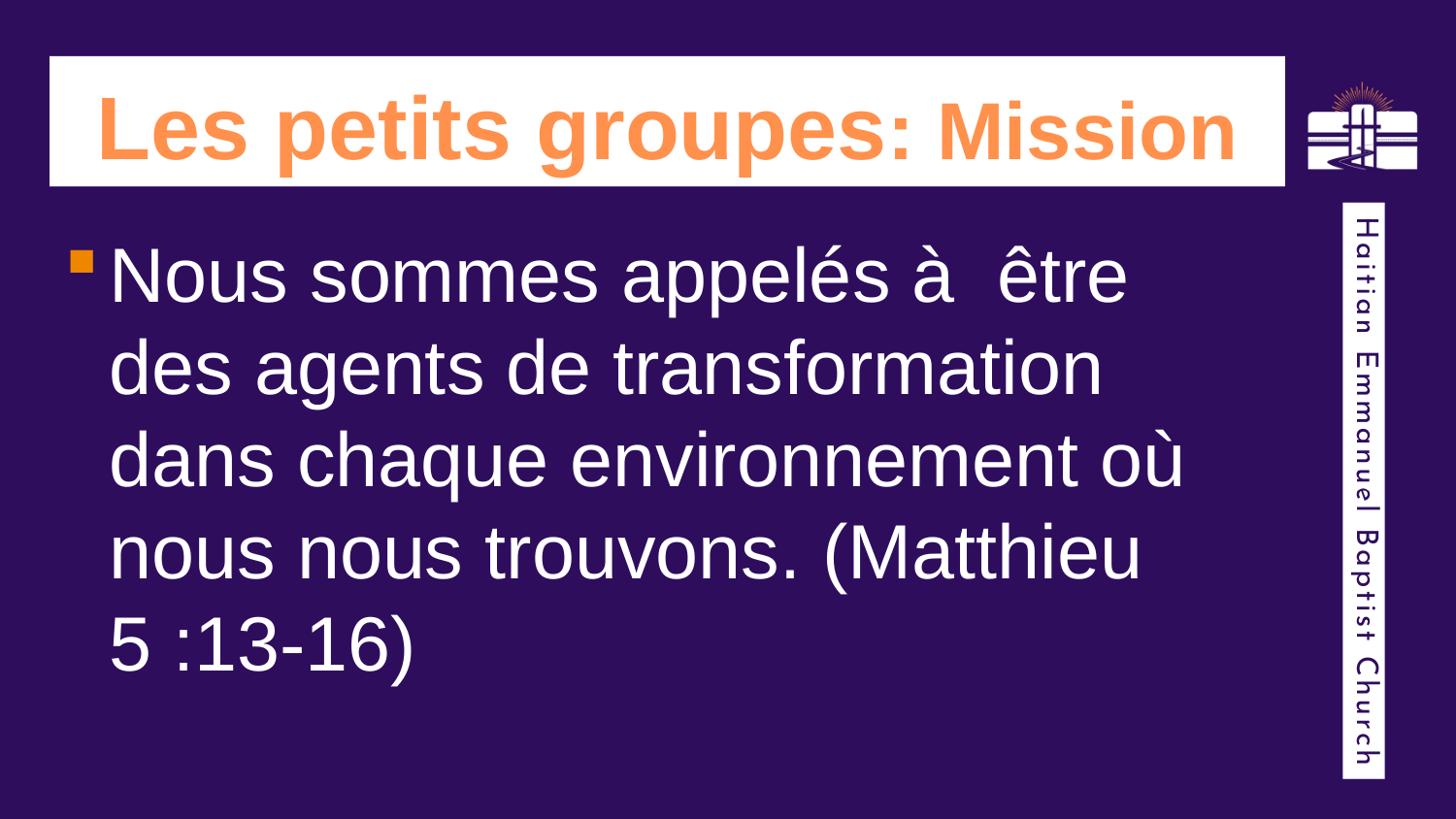

# Les petits groupes: Mission
Nous sommes appelés à  être des agents de transformation dans chaque environnement où nous nous trouvons. (Matthieu 5 :13-16)